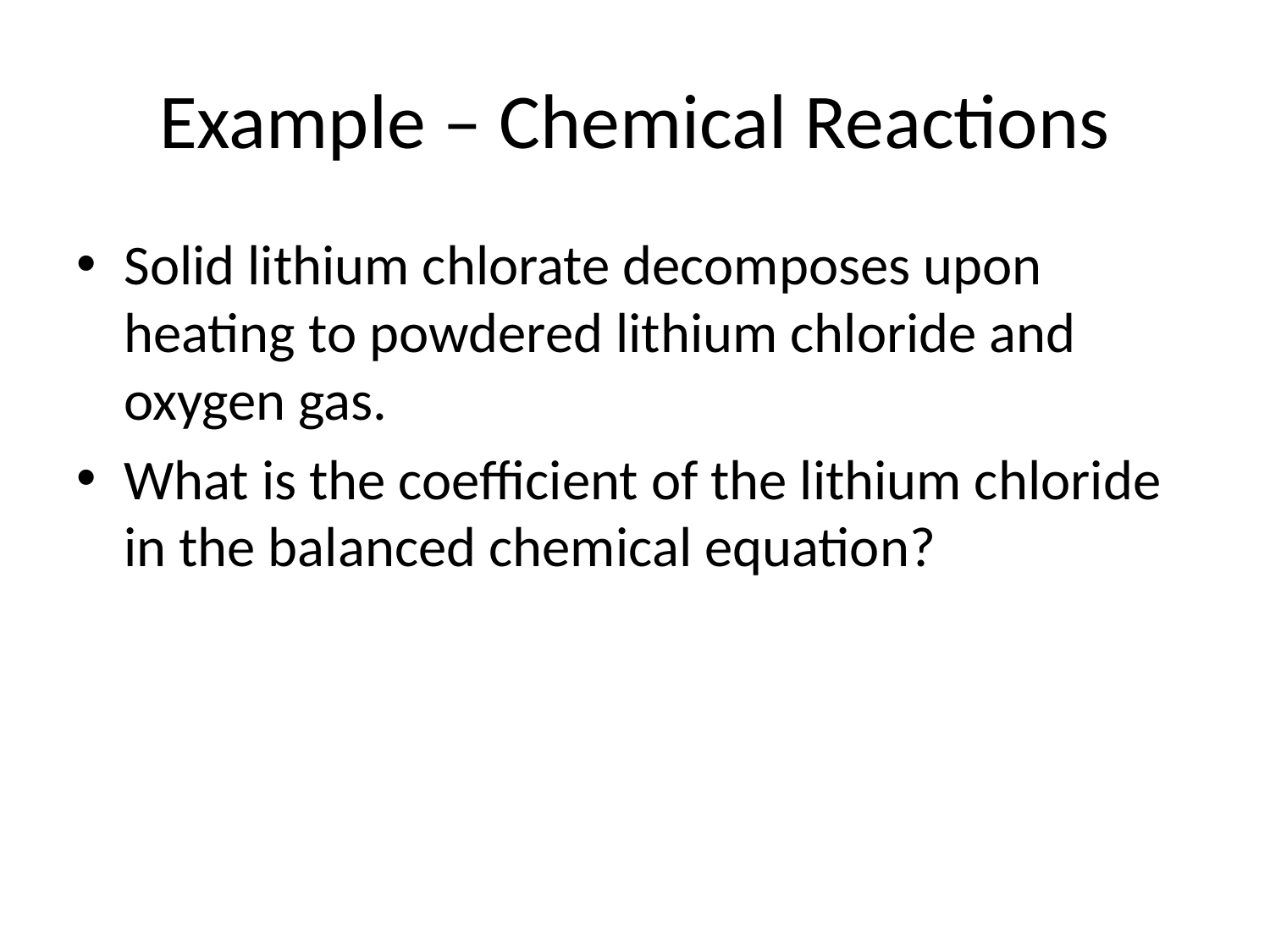

# Example – Chemical Reactions
Solid lithium chlorate decomposes upon heating to powdered lithium chloride and oxygen gas.
What is the coefficient of the lithium chloride in the balanced chemical equation?